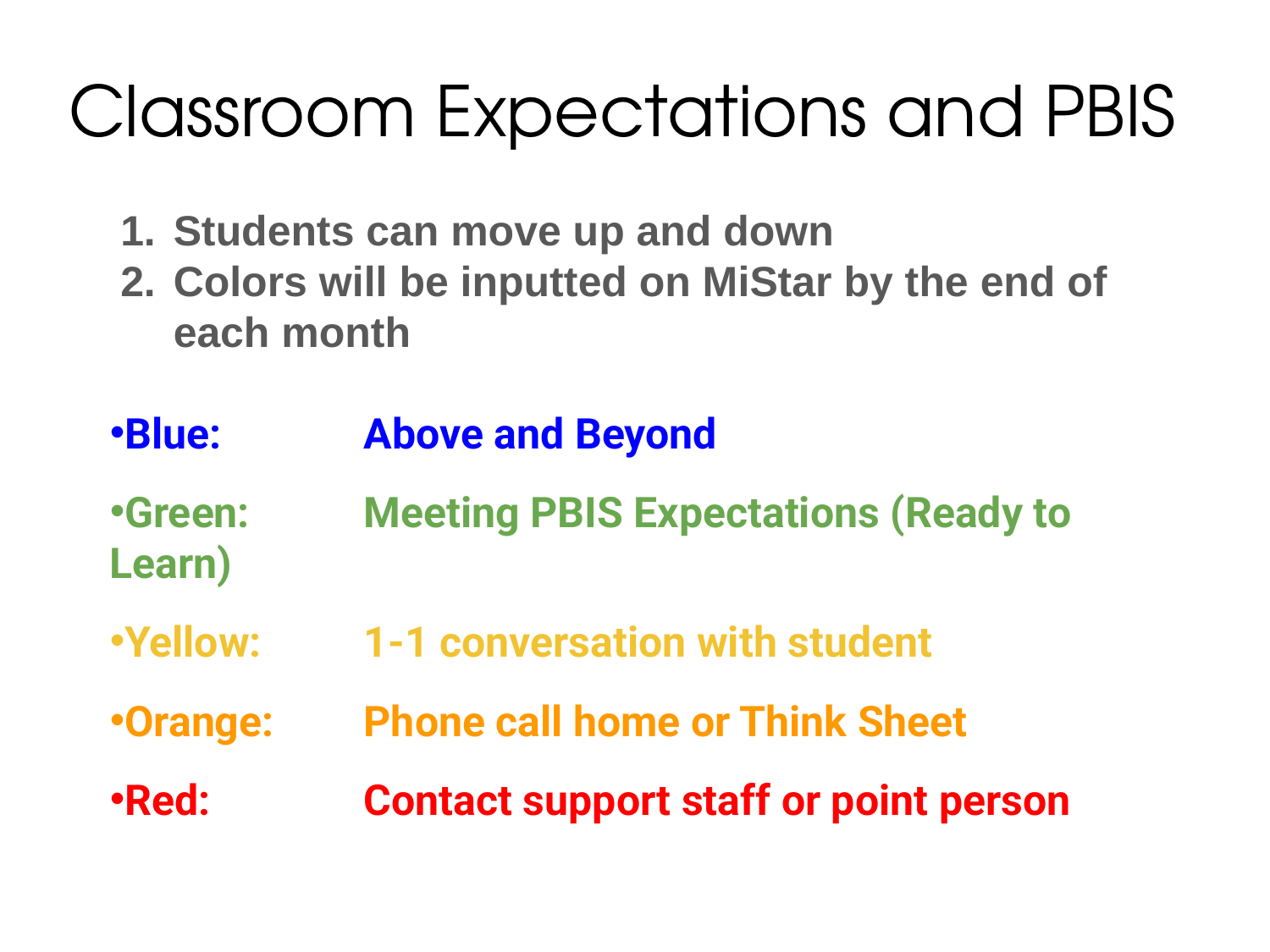

Classroom Expectations and PBIS
Students can move up and down
Colors will be inputted on MiStar by the end of each month

Blue: 		Above and Beyond
Green: 	Meeting PBIS Expectations (Ready to Learn)
Yellow: 	1-1 conversation with student
Orange: 	Phone call home or Think Sheet
Red: 		Contact support staff or point person